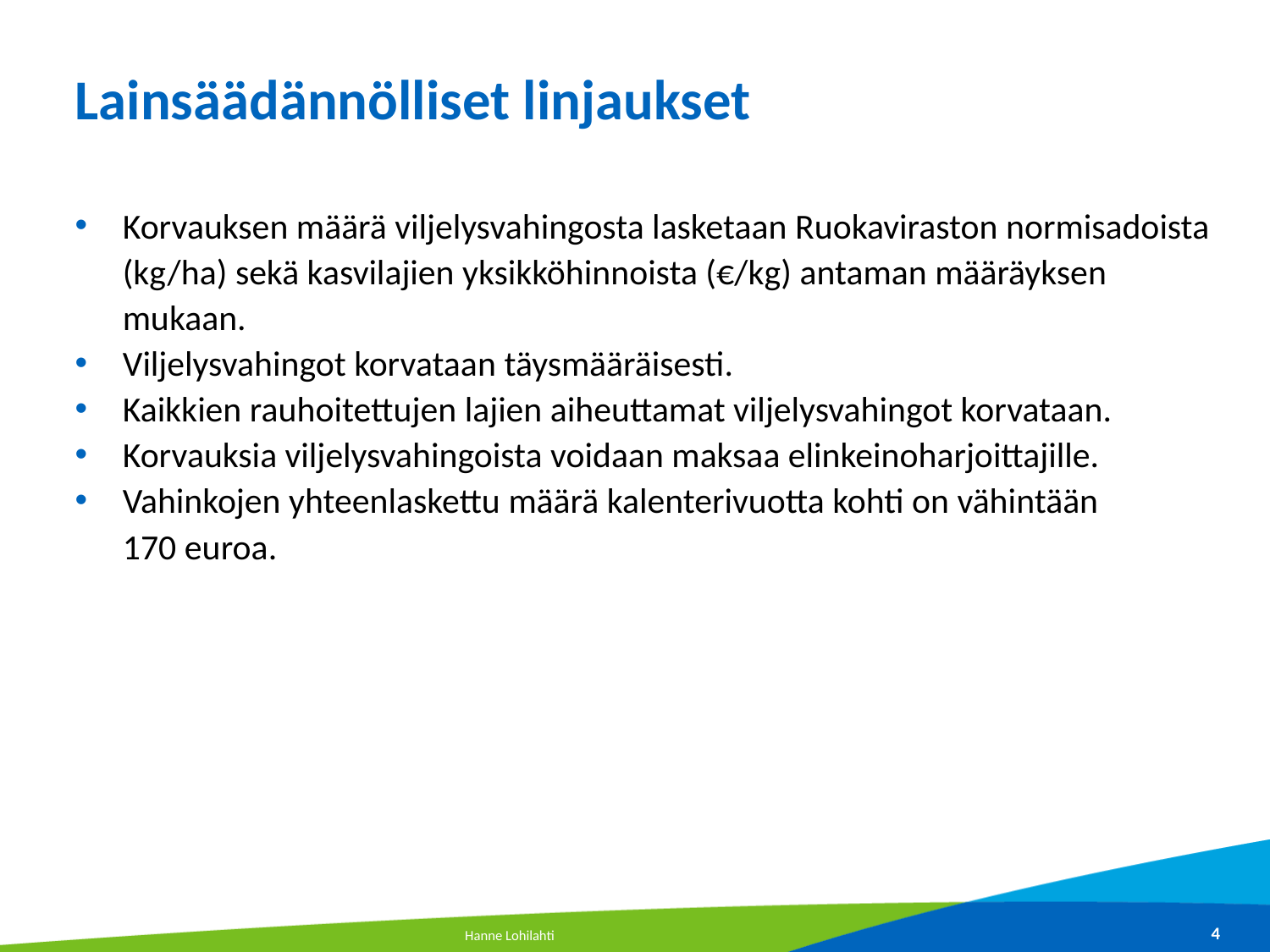

# Lainsäädännölliset linjaukset
Korvauksen määrä viljelysvahingosta lasketaan Ruokaviraston normisadoista (kg/ha) sekä kasvilajien yksikköhinnoista (€/kg) antaman määräyksen mukaan.
Viljelysvahingot korvataan täysmääräisesti.
Kaikkien rauhoitettujen lajien aiheuttamat viljelysvahingot korvataan.
Korvauksia viljelysvahingoista voidaan maksaa elinkeinoharjoittajille.
Vahinkojen yhteenlaskettu määrä kalenterivuotta kohti on vähintään 170 euroa.

Hanne Lohilahti
4